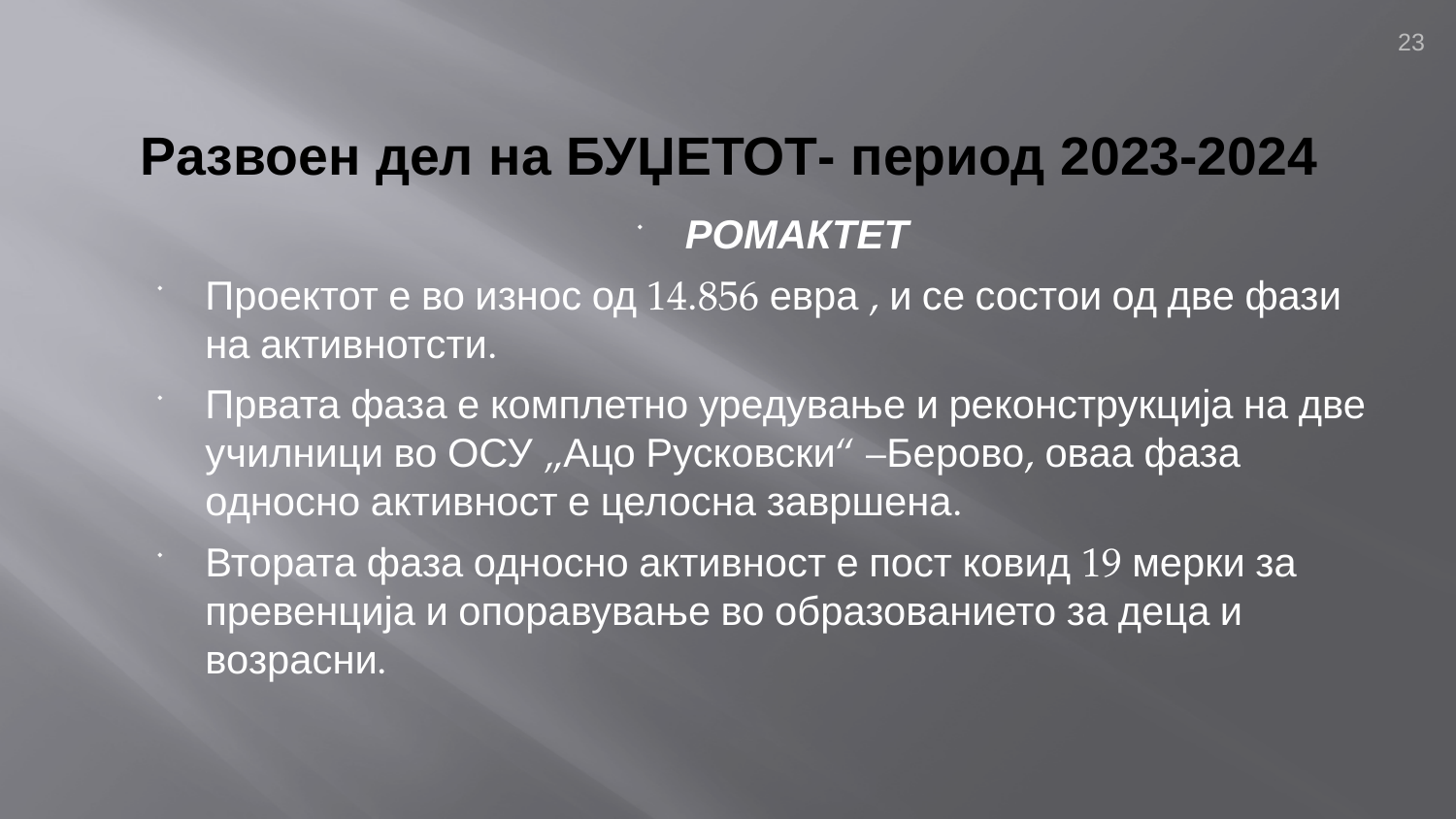

23
# Развоен дел на БУЏЕТОТ- период 2023-2024
РОМАКТЕТ
Проектот е во износ од 14.856 евра , и се состои од две фази на активнотсти.
Првата фаза е комплетно уредување и реконструкција на две училници во ОСУ „Ацо Русковски“ –Берово, оваа фаза односно активност е целосна завршена.
Втората фаза односно активност е пост ковид 19 мерки за превенција и опоравување во образованието за деца и возрасни.